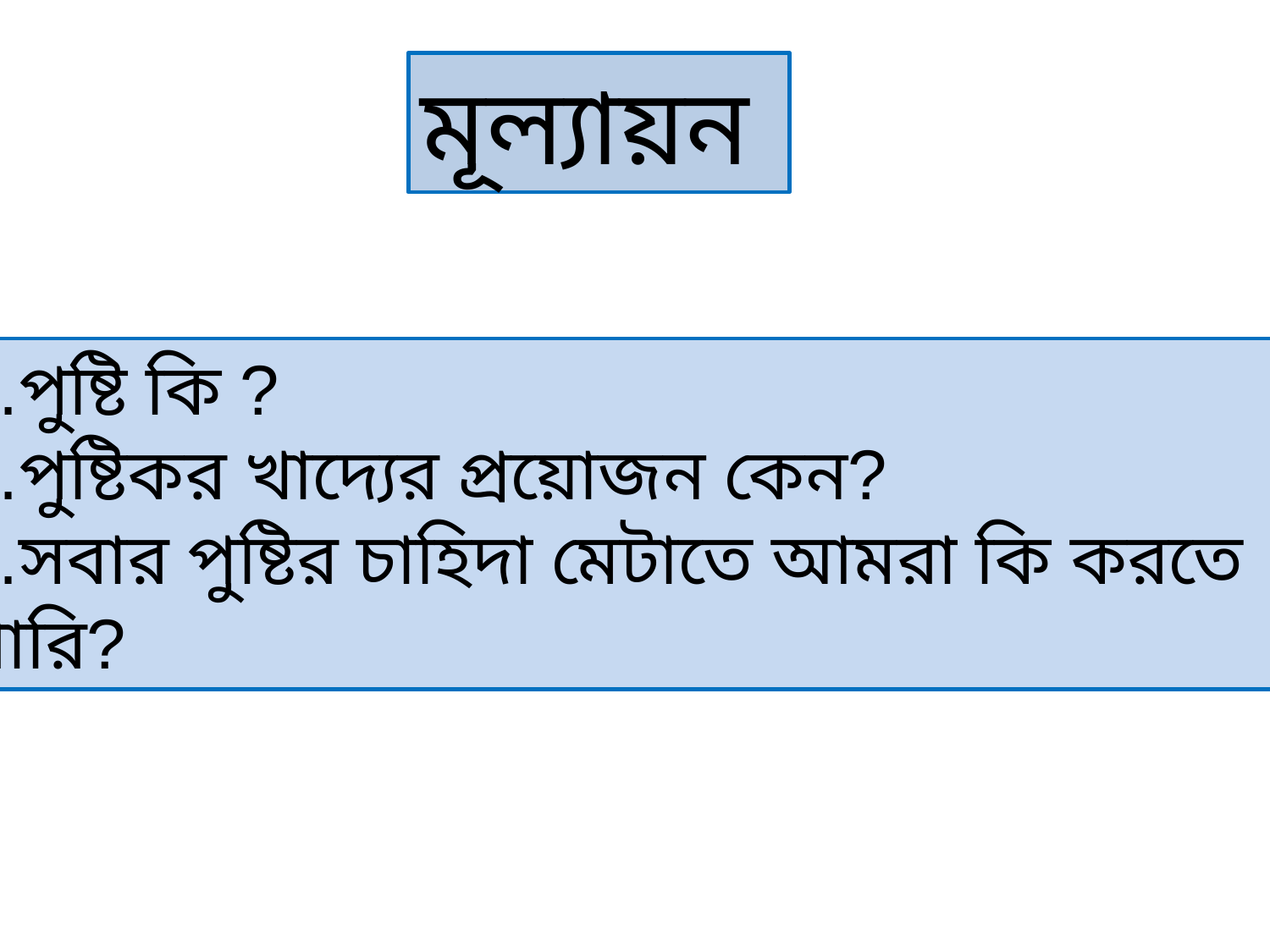

মূল্যায়ন
১.পুষ্টি কি ?
২.পুষ্টিকর খাদ্যের প্রয়োজন কেন?
৩.সবার পুষ্টির চাহিদা মেটাতে আমরা কি করতে
পারি?